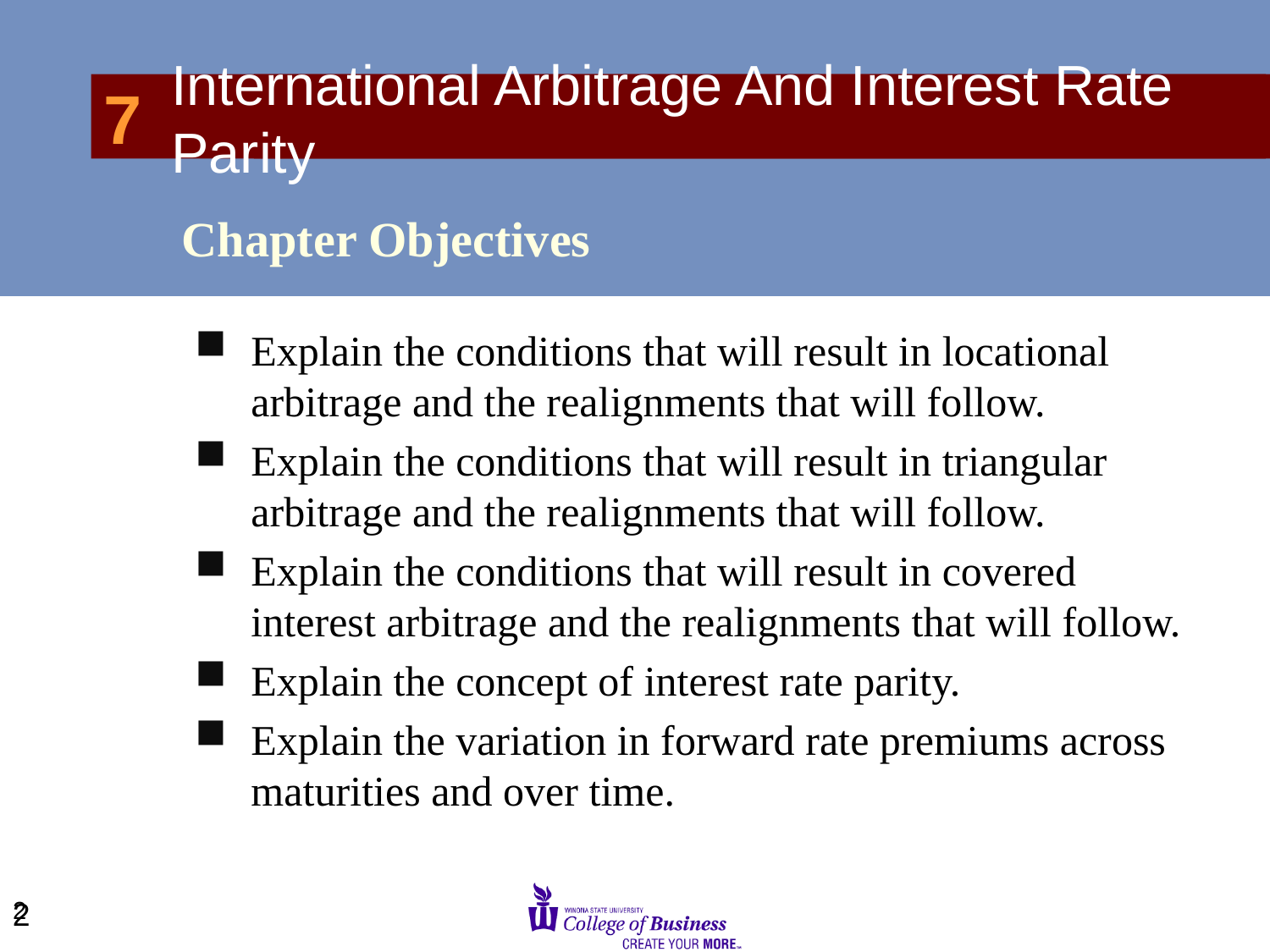

# 7
International Arbitrage And Interest Rate Parity
Chapter Objectives
Explain the conditions that will result in locational arbitrage and the realignments that will follow.
Explain the conditions that will result in triangular arbitrage and the realignments that will follow.
Explain the conditions that will result in covered interest arbitrage and the realignments that will follow.
Explain the concept of interest rate parity.
Explain the variation in forward rate premiums across maturities and over time.
2
2